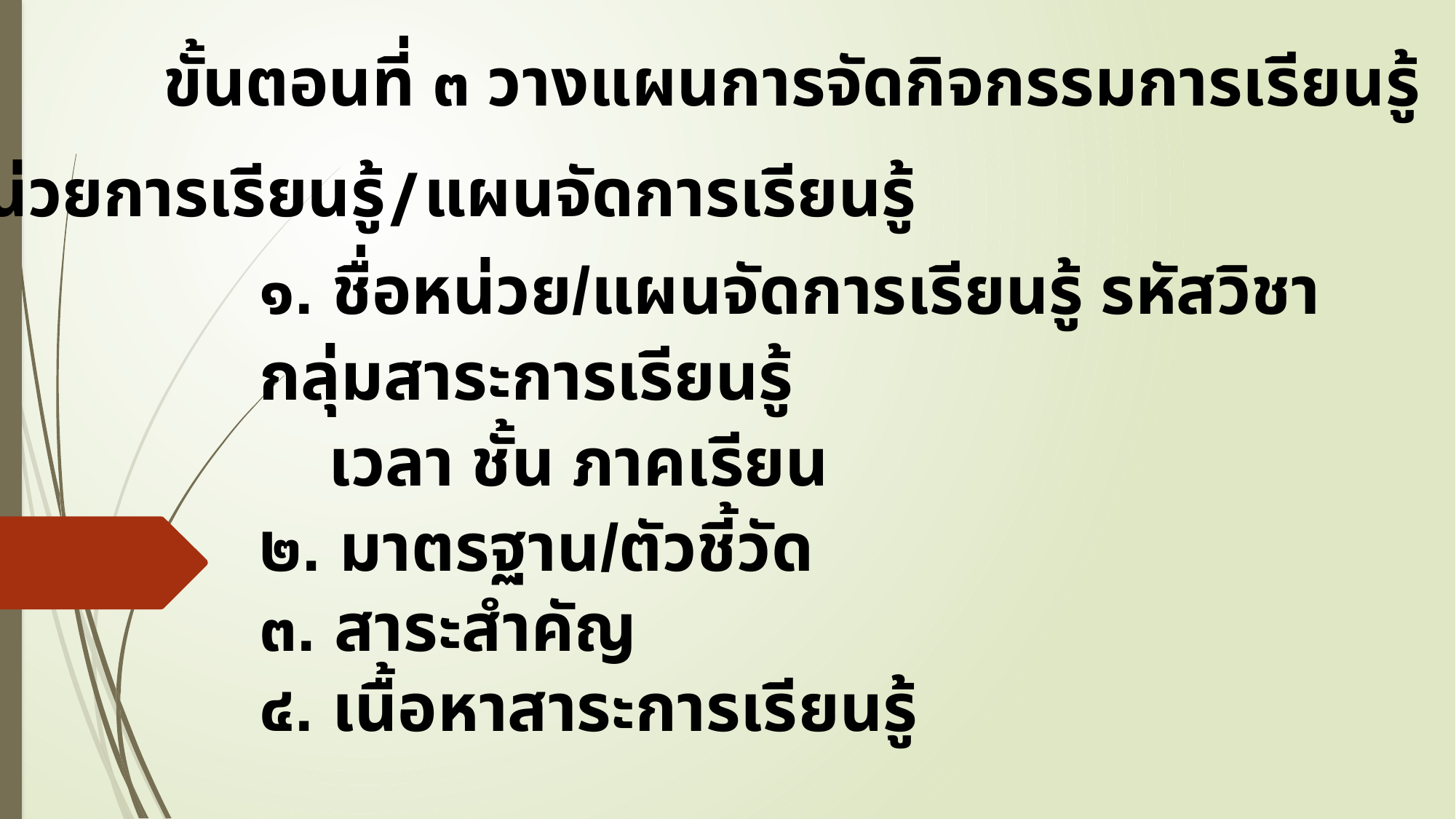

ขั้นตอนที่ ๓ วางแผนการจัดกิจกรรมการเรียนรู้
หน่วยการเรียนรู้/แผนจัดการเรียนรู้
๑. ชื่อหน่วย/แผนจัดการเรียนรู้ รหัสวิชา กลุ่มสาระการเรียนรู้
    เวลา ชั้น ภาคเรียน
๒. มาตรฐาน/ตัวชี้วัด
๓. สาระสำคัญ
๔. เนื้อหาสาระการเรียนรู้